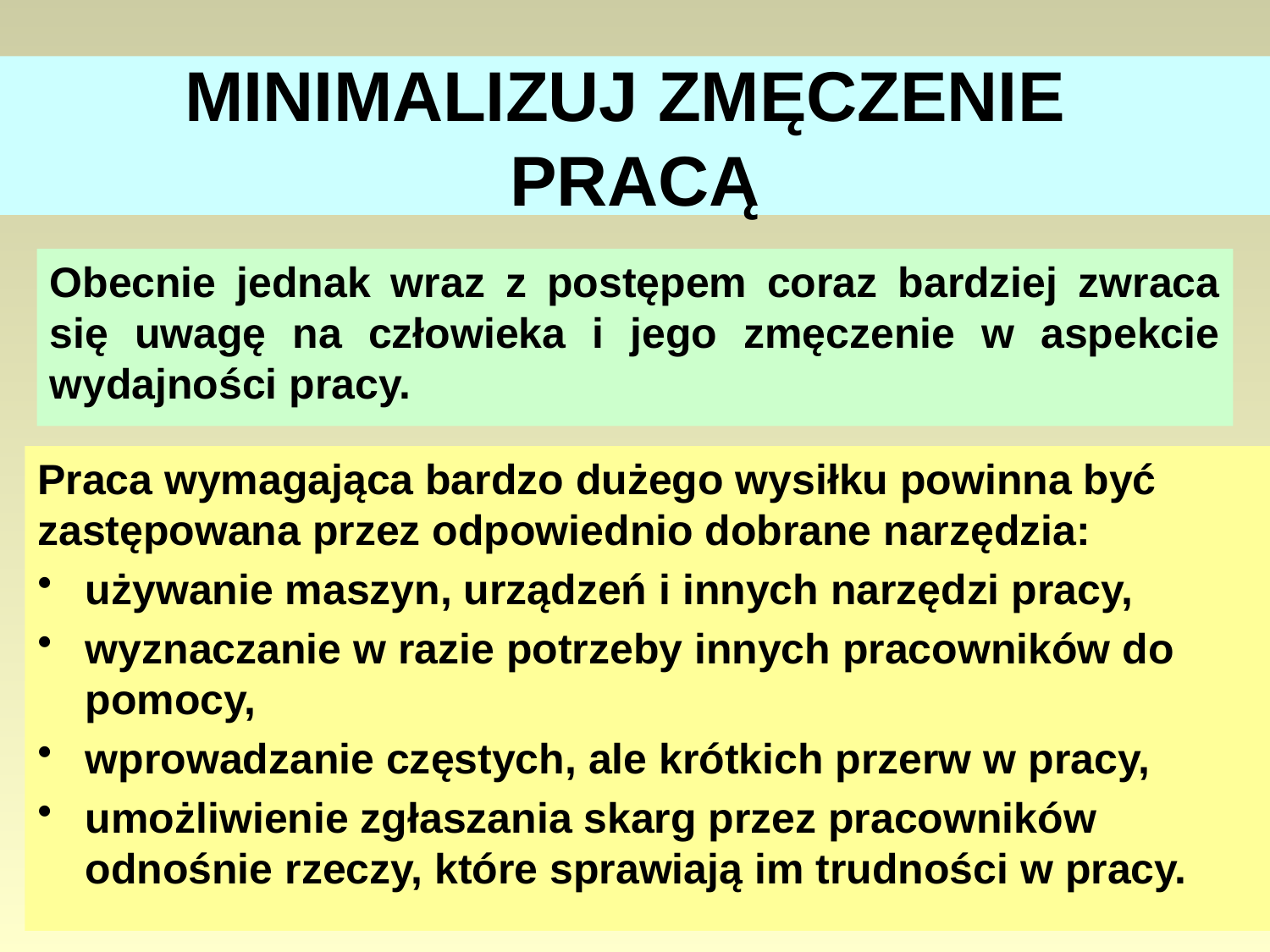

# MINIMALIZUJ ZMĘCZENIE PRACĄ
Obecnie jednak wraz z postępem coraz bardziej zwraca się uwagę na człowieka i jego zmęczenie w aspekcie wydajności pracy.
Praca wymagająca bardzo dużego wysiłku powinna być zastępowana przez odpowiednio dobrane narzędzia:
używanie maszyn, urządzeń i innych narzędzi pracy,
wyznaczanie w razie potrzeby innych pracowników do pomocy,
wprowadzanie częstych, ale krótkich przerw w pracy,
umożliwienie zgłaszania skarg przez pracowników odnośnie rzeczy, które sprawiają im trudności w pracy.

81